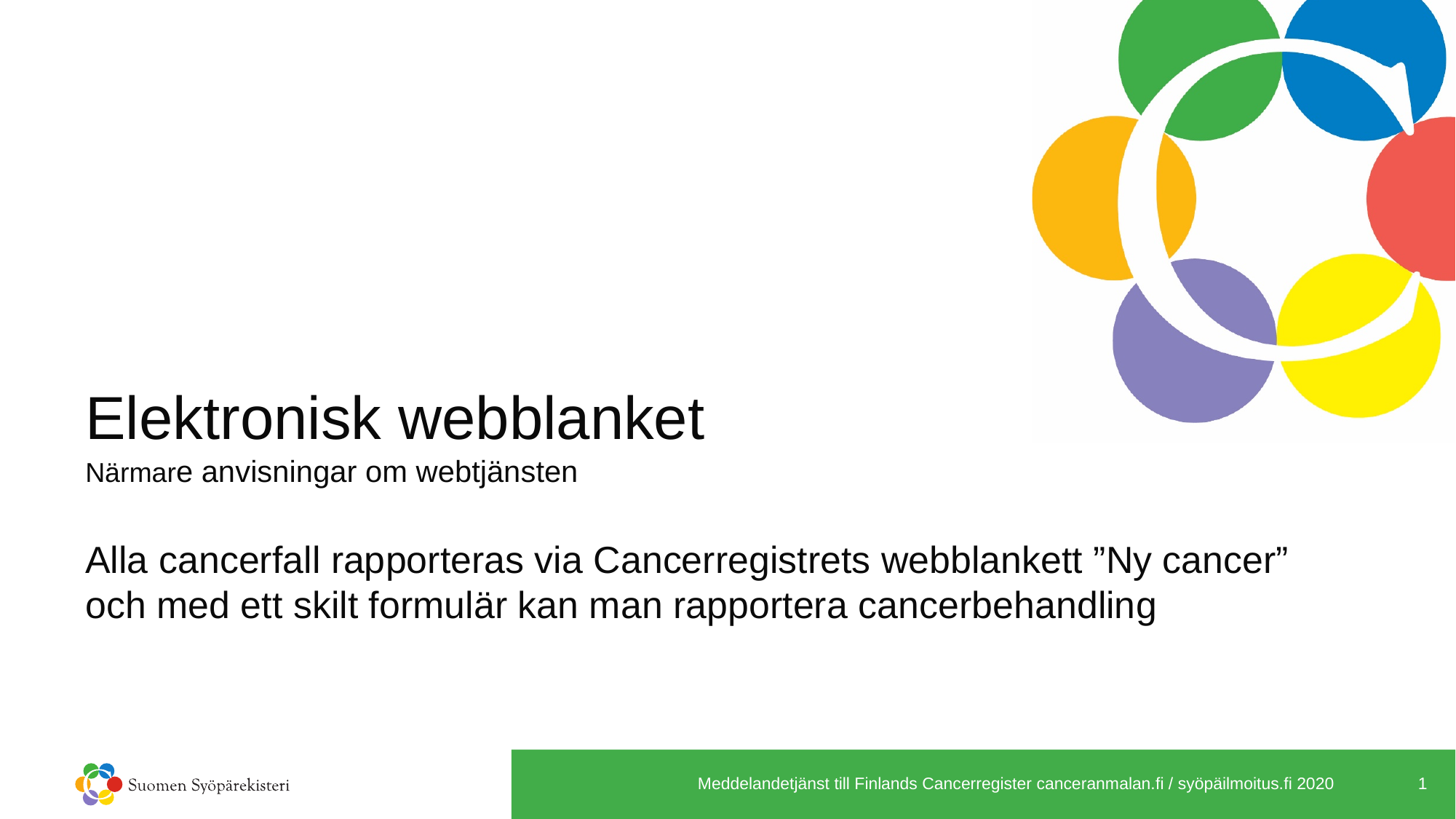

# Elektronisk webblanket Närmare anvisningar om webtjänsten
Alla cancerfall rapporteras via Cancerregistrets webblankett ”Ny cancer” och med ett skilt formulär kan man rapportera cancerbehandling
Meddelandetjänst till Finlands Cancerregister canceranmalan.fi / syöpäilmoitus.fi 2020
1